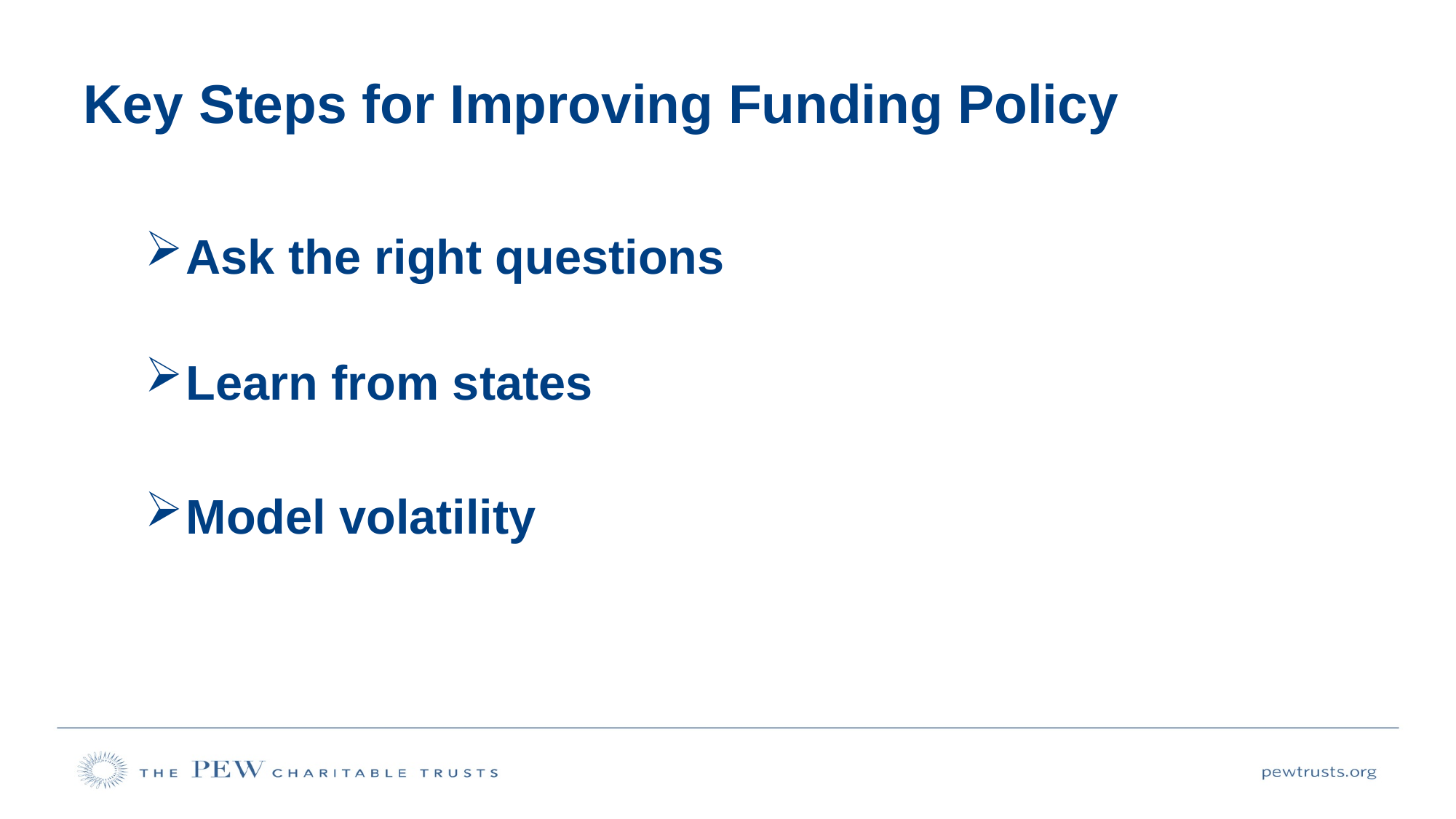

# Key Steps for Improving Funding Policy

Ask the right questions

Learn from states

Model volatility